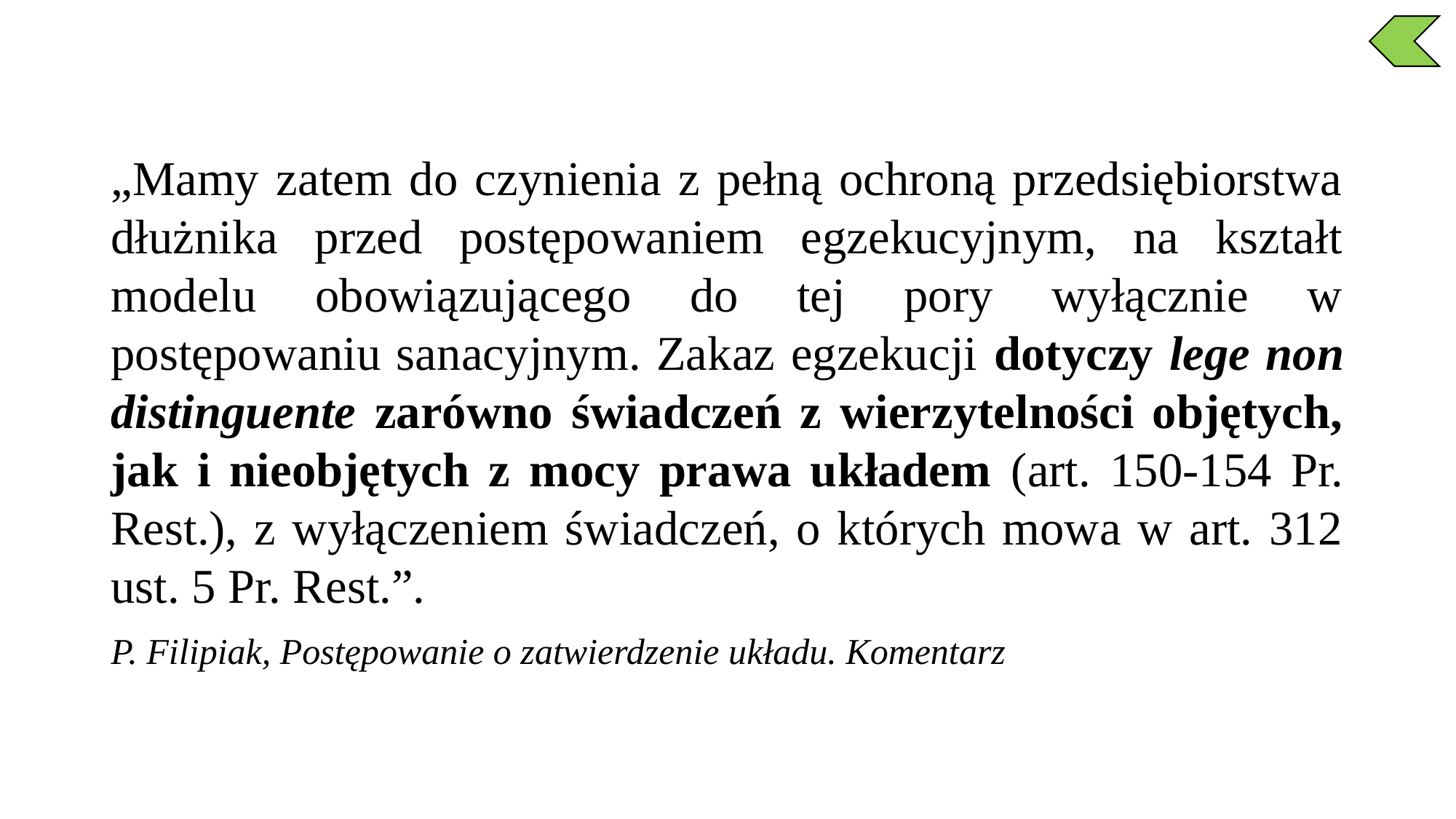

„Mamy zatem do czynienia z pełną ochroną przedsiębiorstwa dłużnika przed postępowaniem egzekucyjnym, na kształt modelu obowiązującego do tej pory wyłącznie w postępowaniu sanacyjnym. Zakaz egzekucji dotyczy lege non distinguente zarówno świadczeń z wierzytelności objętych, jak i nieobjętych z mocy prawa układem (art. 150-154 Pr. Rest.), z wyłączeniem świadczeń, o których mowa w art. 312 ust. 5 Pr. Rest.”.
P. Filipiak, Postępowanie o zatwierdzenie układu. Komentarz